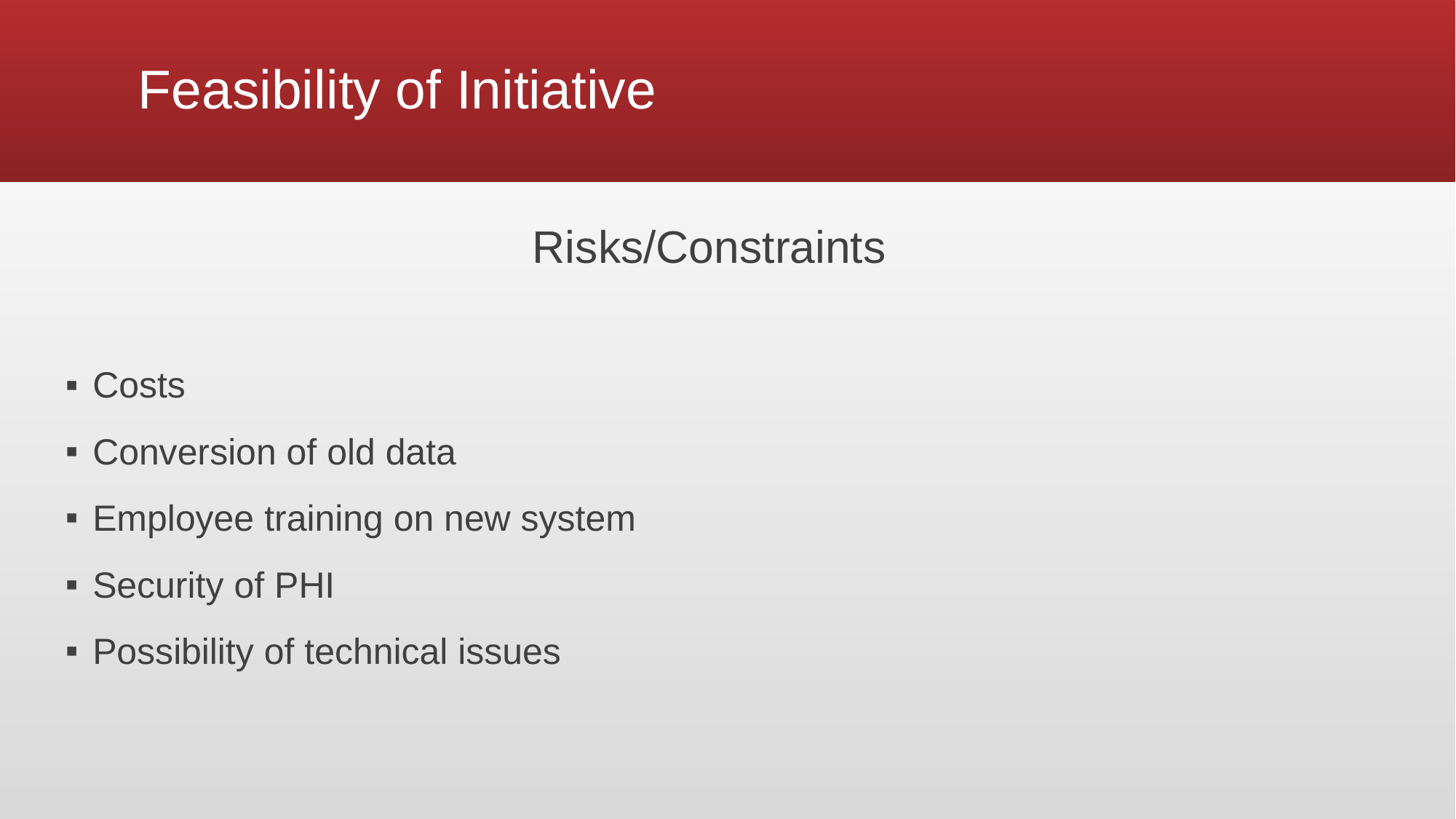

# Feasibility of Initiative
Risks/Constraints

Costs
Conversion of old data
Employee training on new system
Security of PHI
Possibility of technical issues